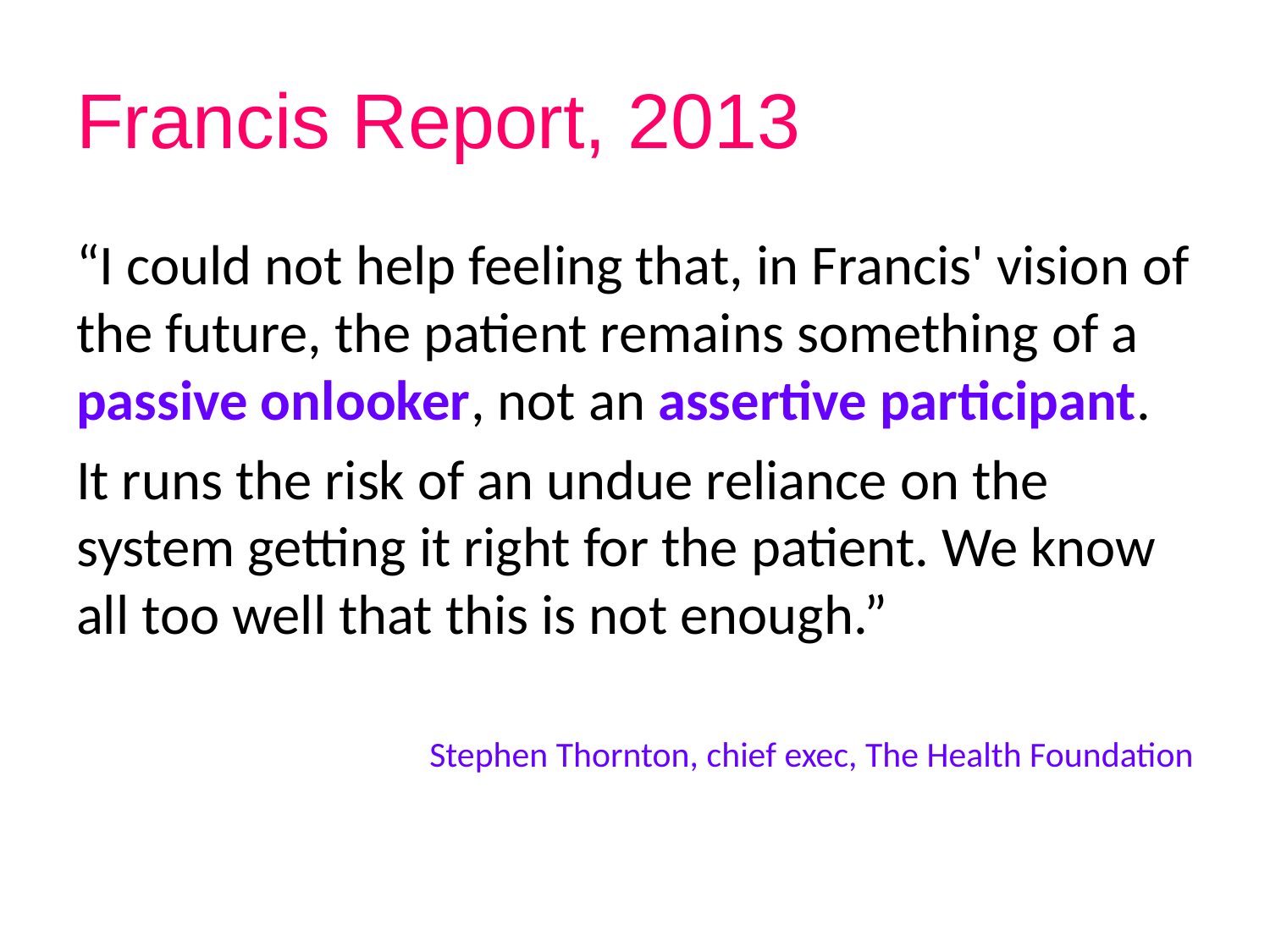

# Francis Report, 2013
“I could not help feeling that, in Francis' vision of the future, the patient remains something of a passive onlooker, not an assertive participant.
It runs the risk of an undue reliance on the system getting it right for the patient. We know all too well that this is not enough.”

Stephen Thornton, chief exec, The Health Foundation